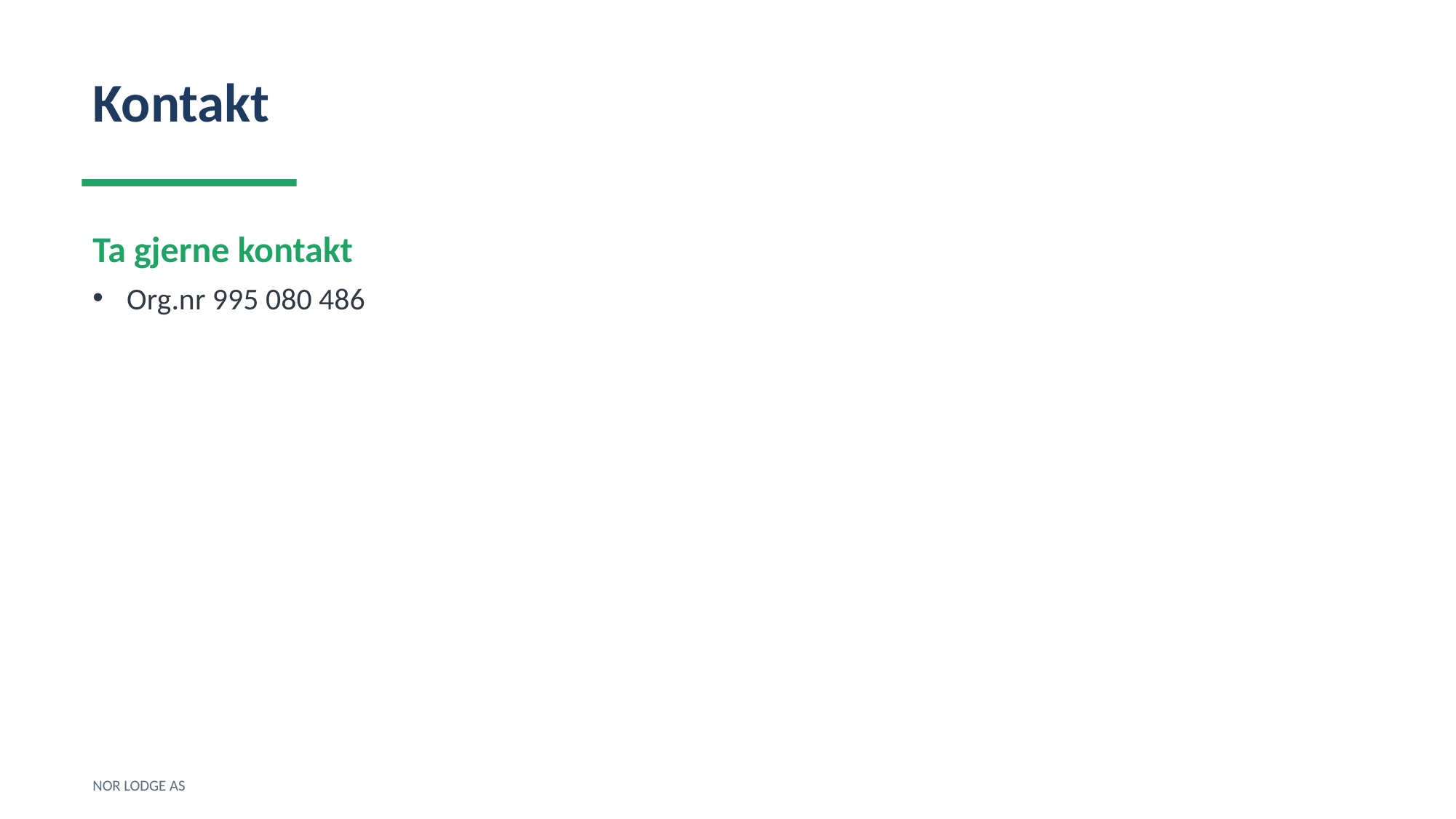

Kontakt

Ta gjerne kontakt
Org.nr 995 080 486
NOR LODGE AS